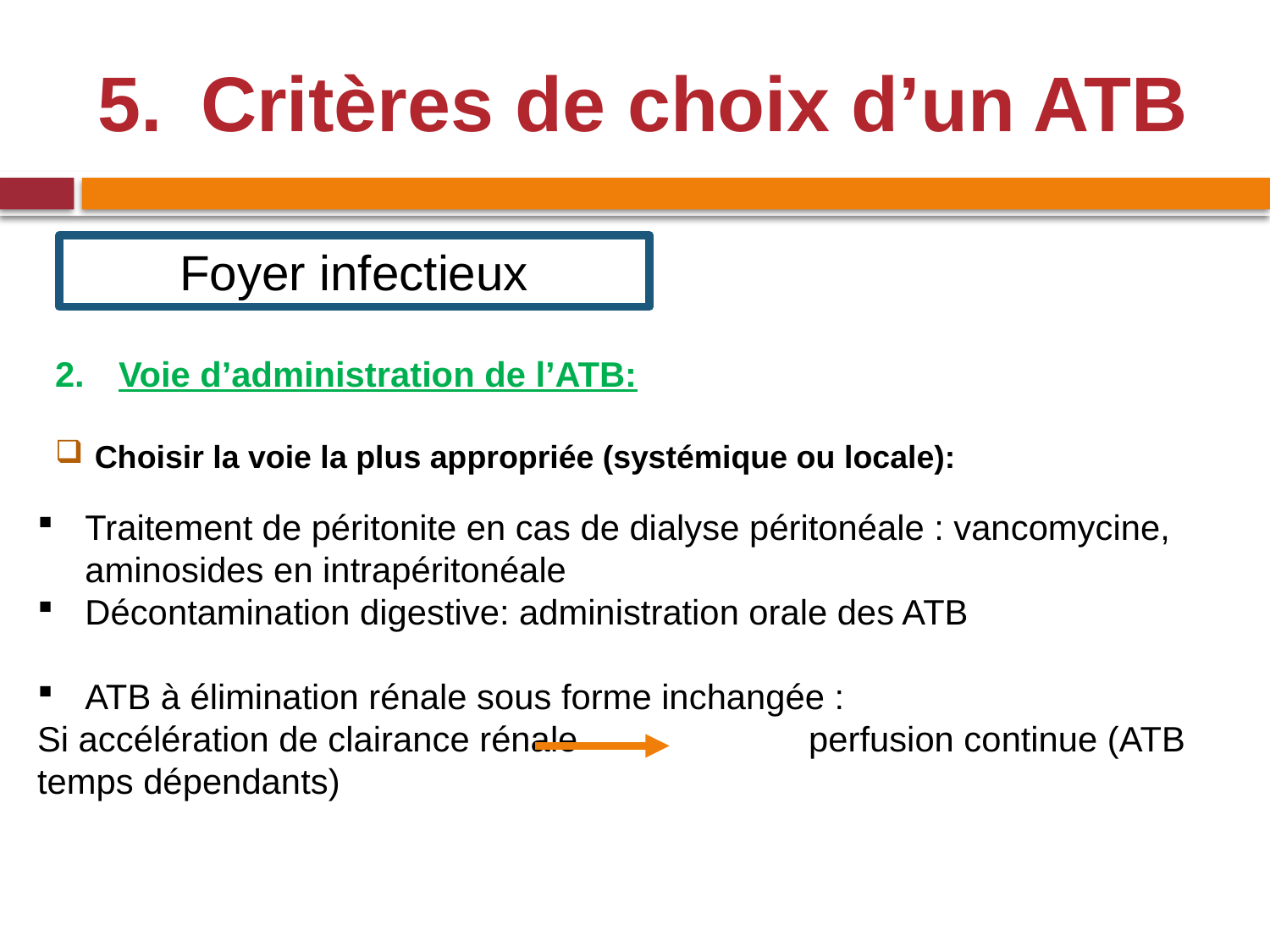

# Critères de choix d’un ATB
Foyer infectieux

Voie d’administration de l’ATB:

Choisir la voie la plus appropriée (systémique ou locale):
Traitement de péritonite en cas de dialyse péritonéale : vancomycine, aminosides en intrapéritonéale
Décontamination digestive: administration orale des ATB

ATB à élimination rénale sous forme inchangée :
Si accélération de clairance rénale  	              perfusion continue (ATB temps dépendants)